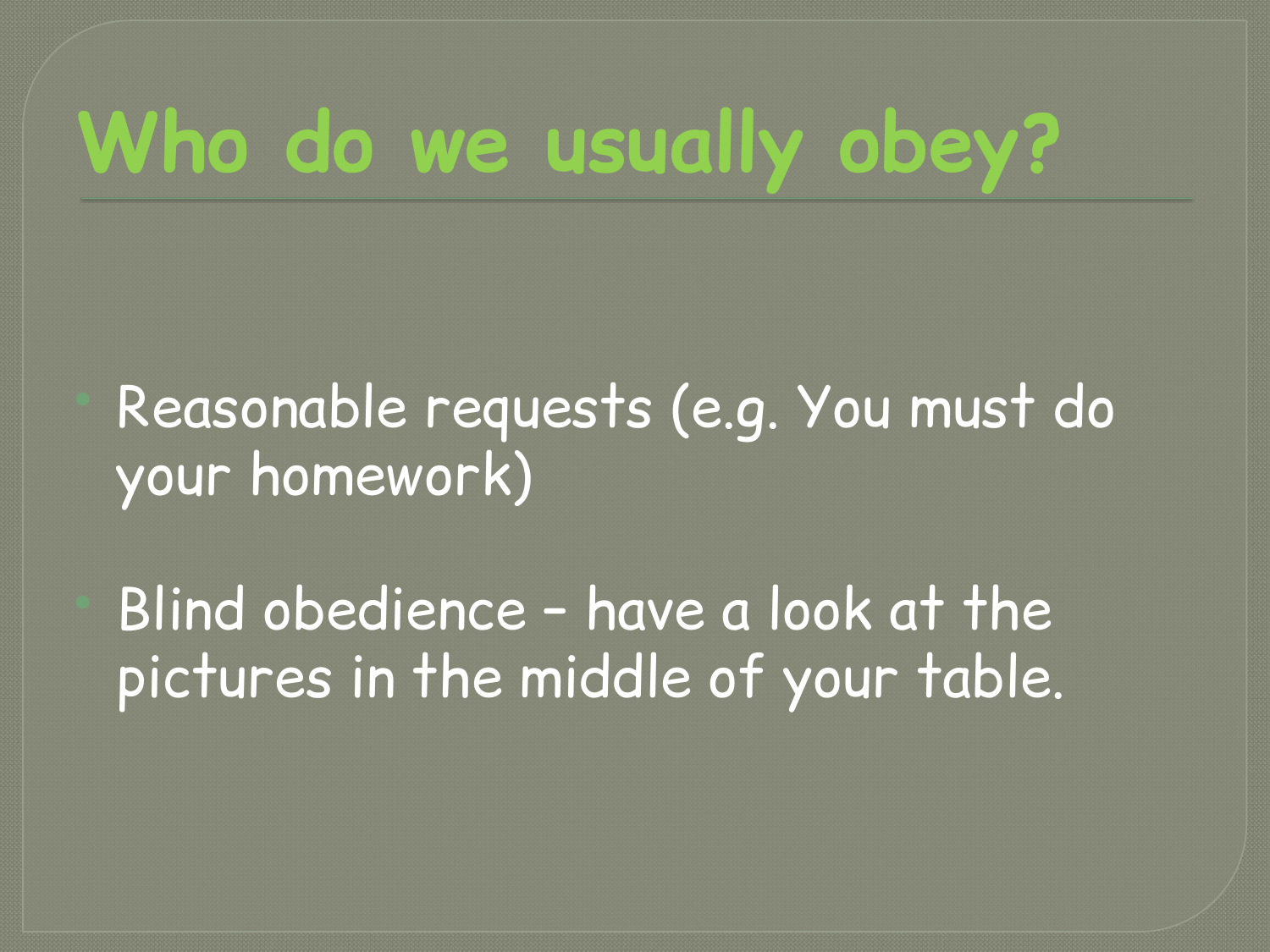

# Who do we usually obey?

Reasonable requests (e.g. You must do your homework)

Blind obedience – have a look at the pictures in the middle of your table.